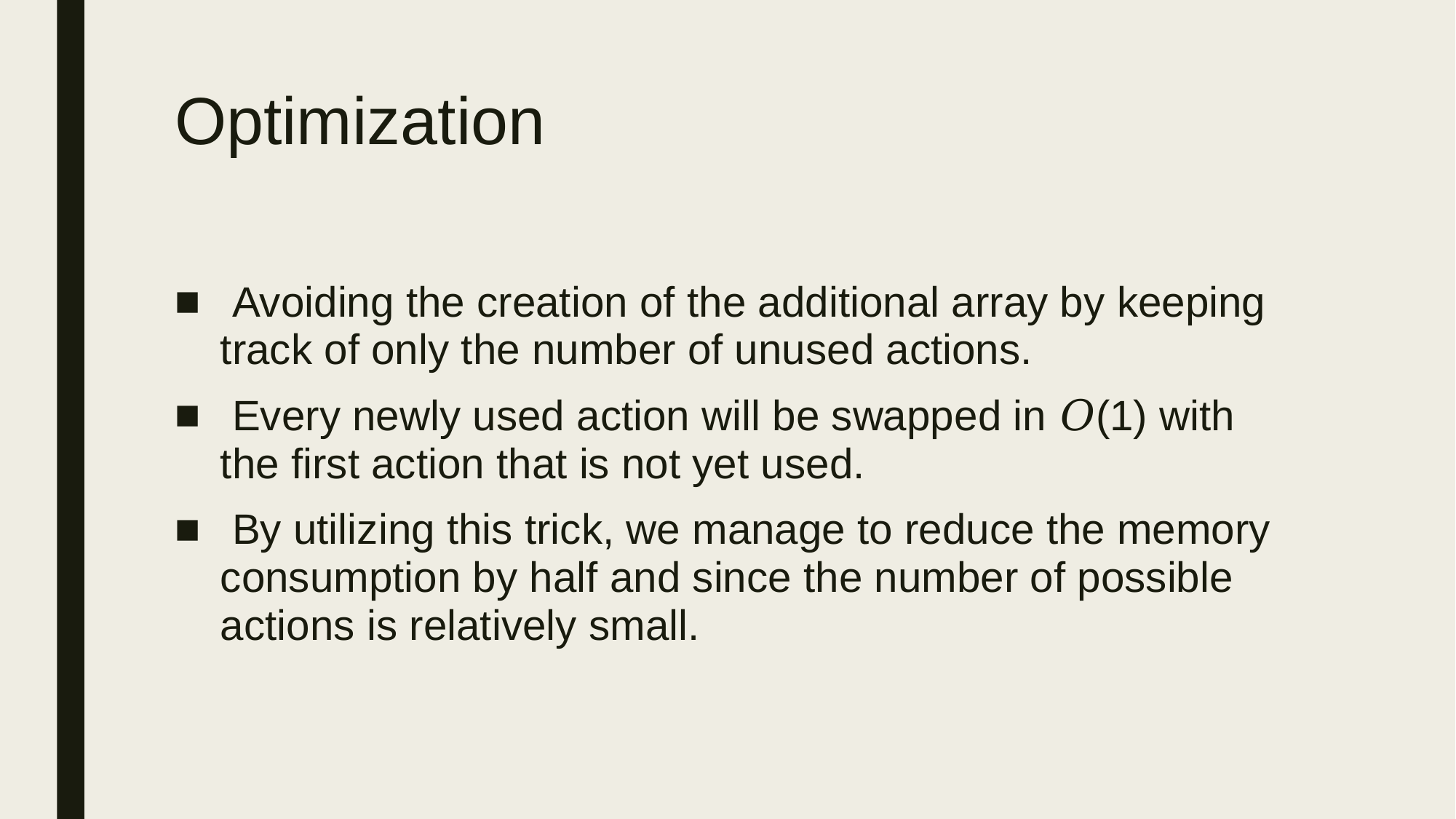

# Optimization
 Avoiding the creation of the additional array by keeping track of only the number of unused actions.
 Every newly used action will be swapped in 𝑂(1) with the first action that is not yet used.
 By utilizing this trick, we manage to reduce the memory consumption by half and since the number of possible actions is relatively small.